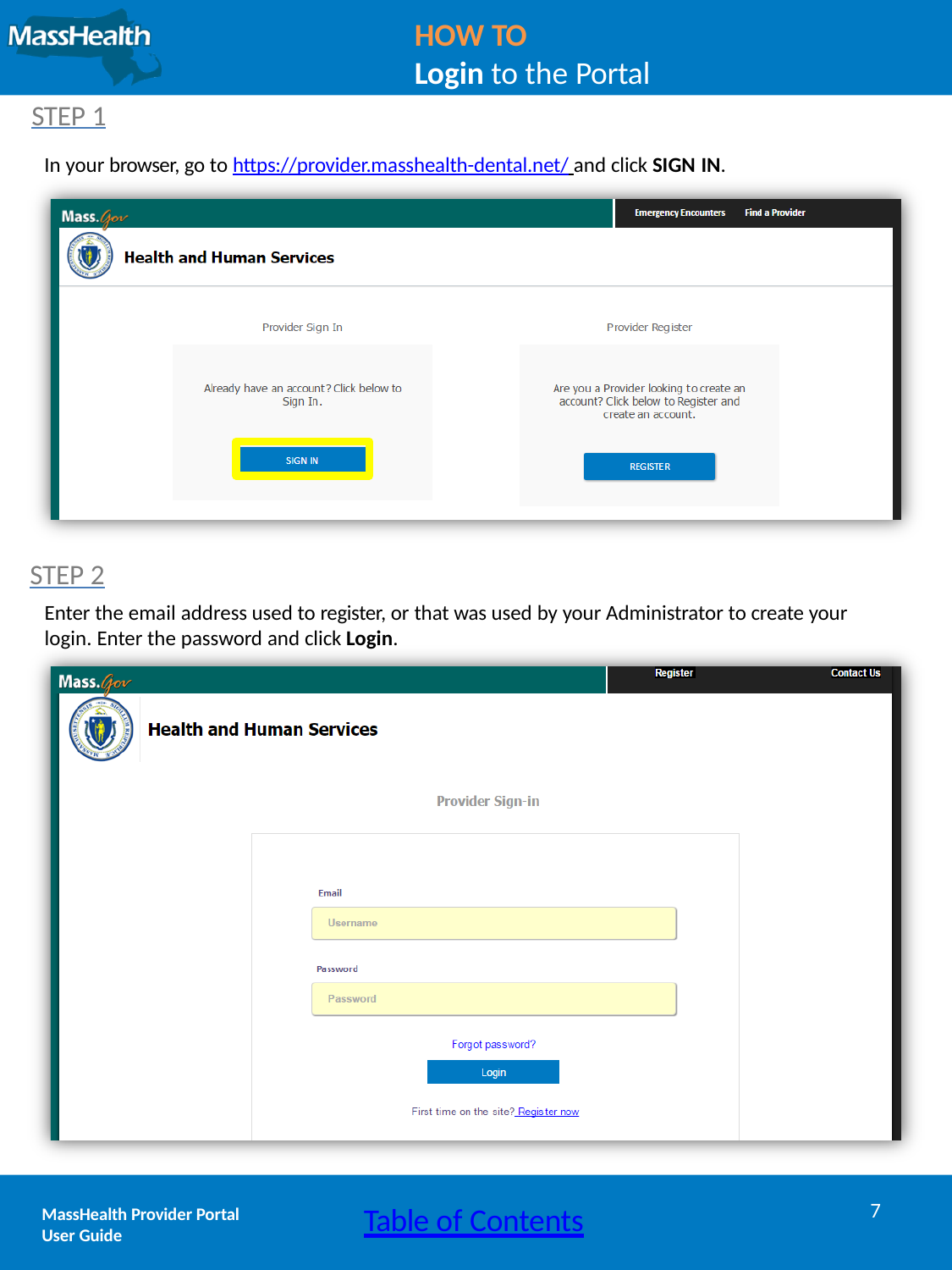

HOW TO
Login to the Portal
STEP 1
In your browser, go to https://provider.masshealth-dental.net/ and click SIGN IN.

STEP 2
Enter the email address used to register, or that was used by your Administrator to create your  login. Enter the password and click Login.

7
Table of Contents
MassHealth Provider Portal
User Guide